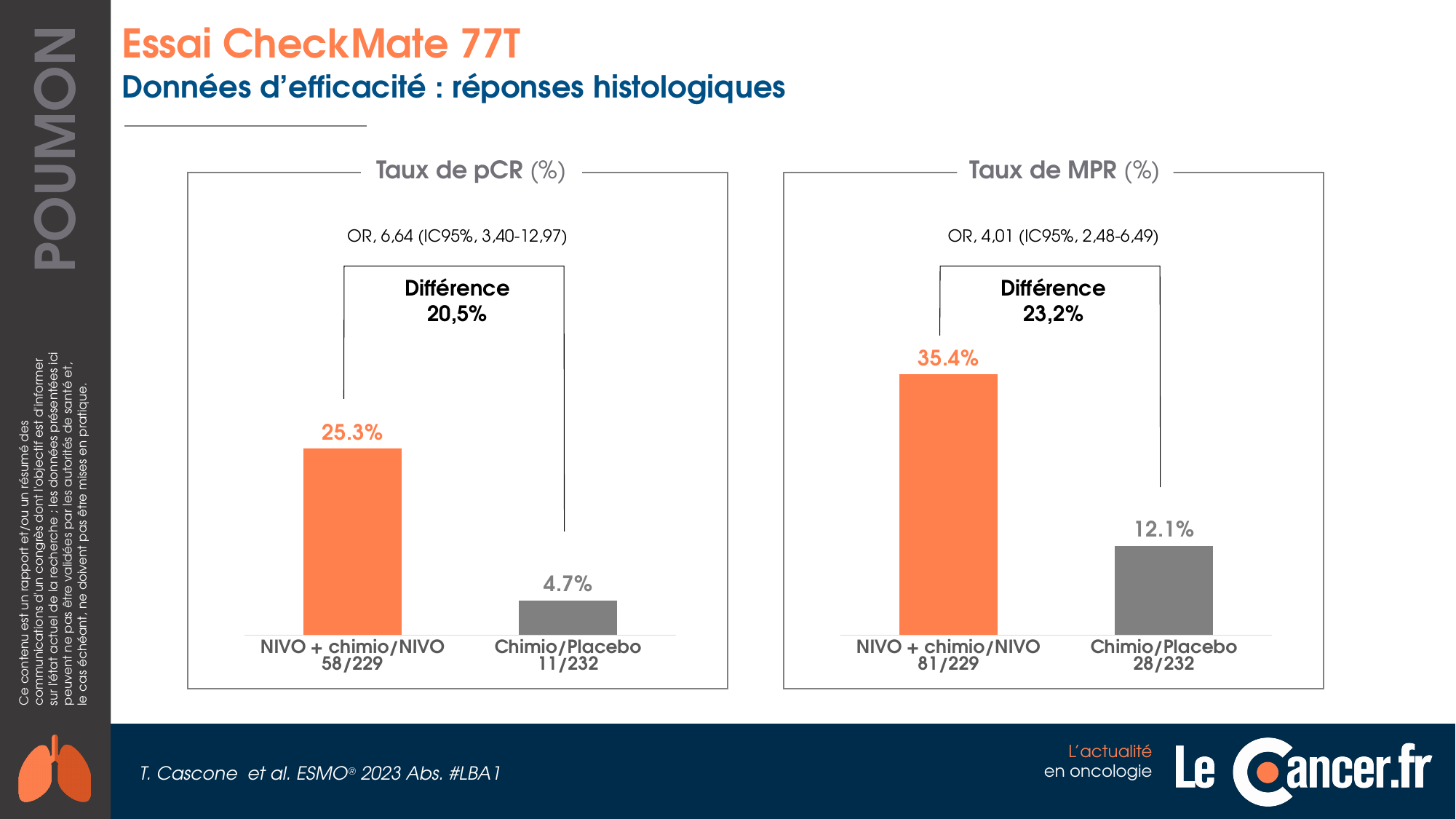

# Essai CheckMate 77T
Données d’efficacité : réponses histologiques
Taux de pCR (%)
Taux de MPR (%)

OR, 6,64 (IC95%, 3,40-12,97)
OR, 4,01 (IC95%, 2,48-6,49)

Différence
20,5%
Différence
23,2%

### Chart

| Category | Série 1 |
|---|---|
| NIVO + chimio/NIVO
58/229 | 0.253 |
| Chimio/Placebo
11/232 | 0.047 |

### Chart

| Category | Série 1 |
|---|---|
| NIVO + chimio/NIVO
81/229 | 0.354 |
| Chimio/Placebo
28/232 | 0.121 |
T. Cascone  et al. ESMO® 2023 Abs. #LBA1